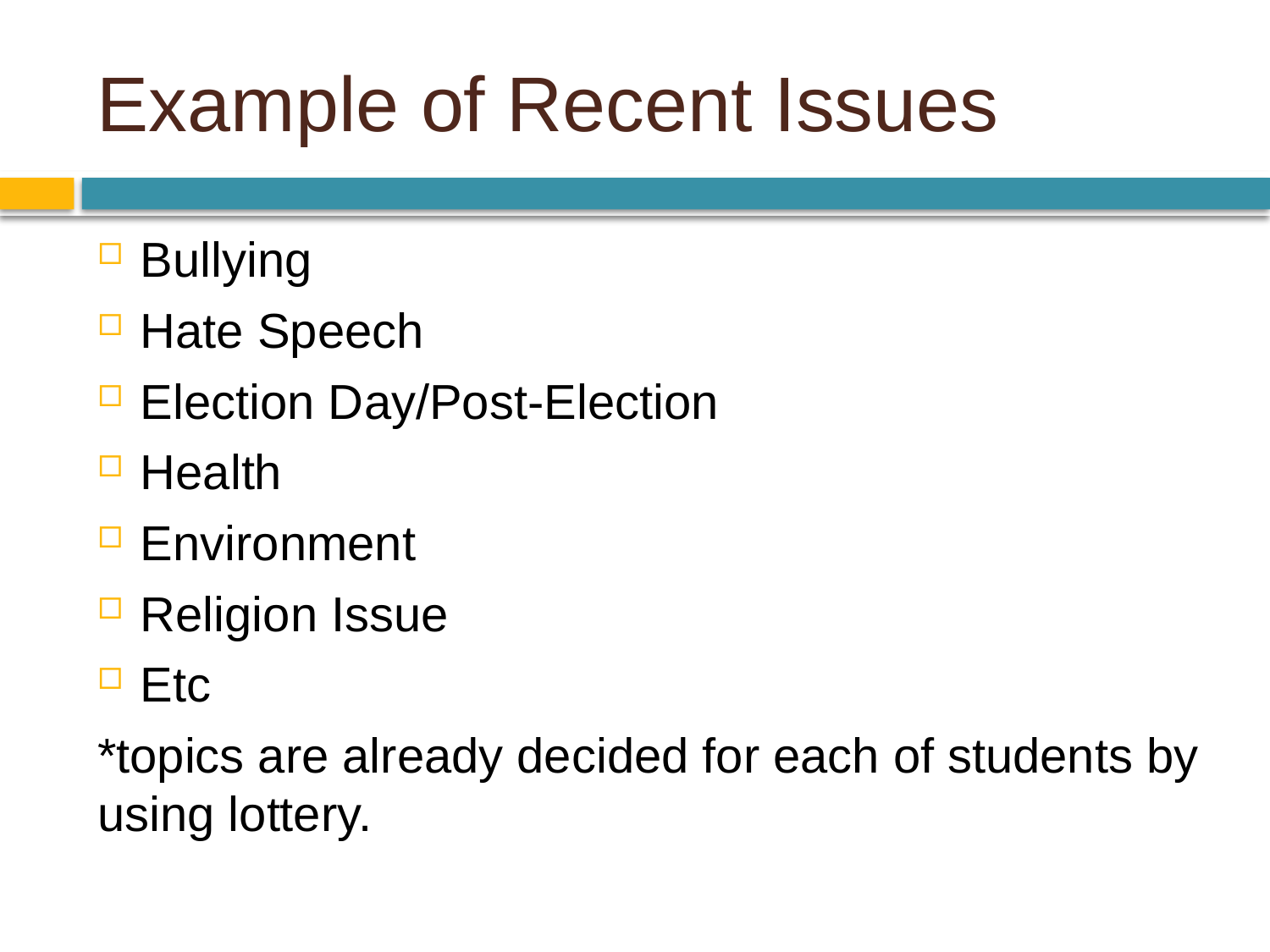

# Example of Recent Issues
Bullying
Hate Speech
Election Day/Post-Election
Health
Environment
Religion Issue
Etc
*topics are already decided for each of students by using lottery.